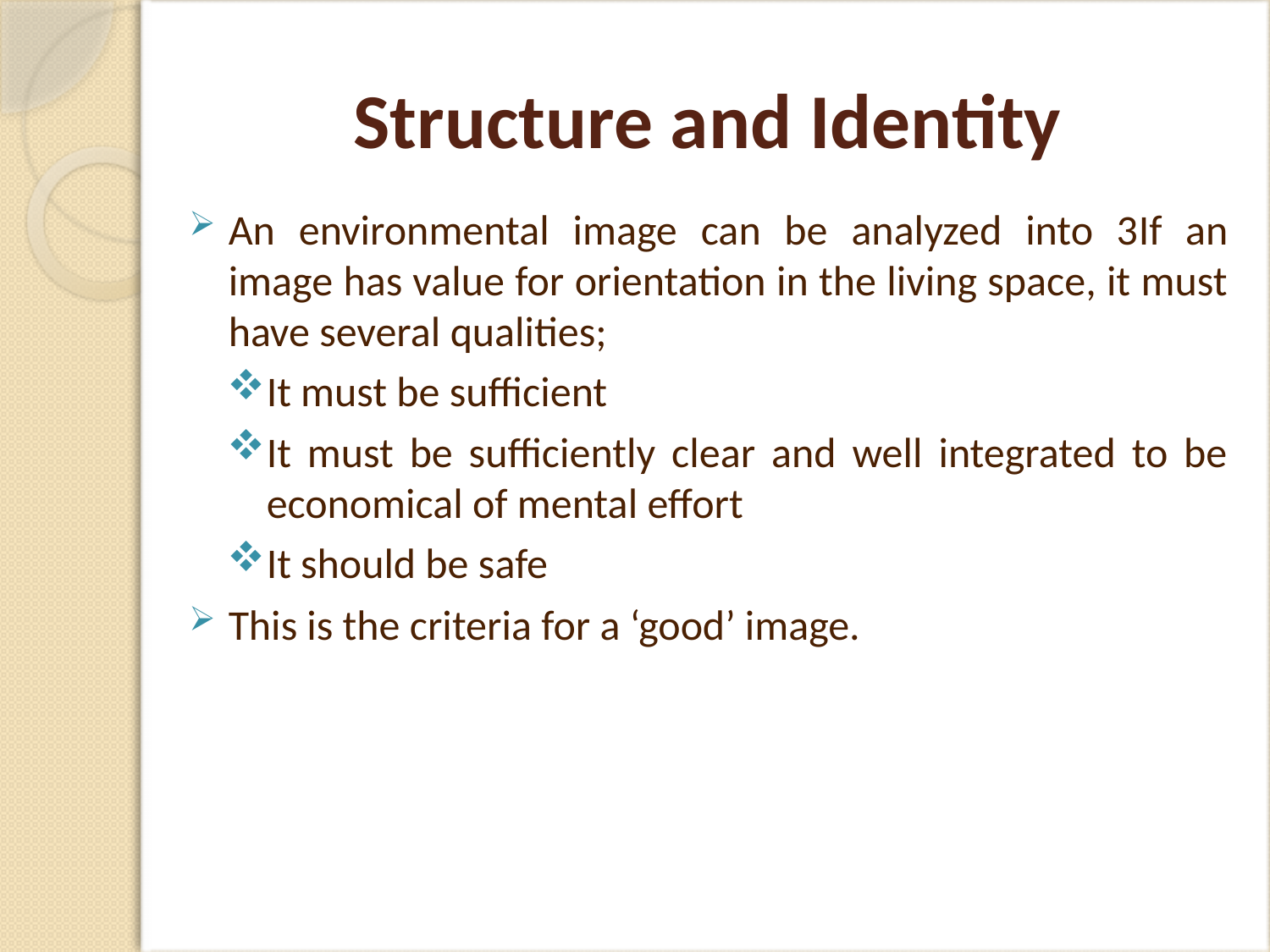

# Structure and Identity
An environmental image can be analyzed into 3If an image has value for orientation in the living space, it must have several qualities;
It must be sufficient
It must be sufficiently clear and well integrated to be economical of mental effort
It should be safe
This is the criteria for a ‘good’ image.